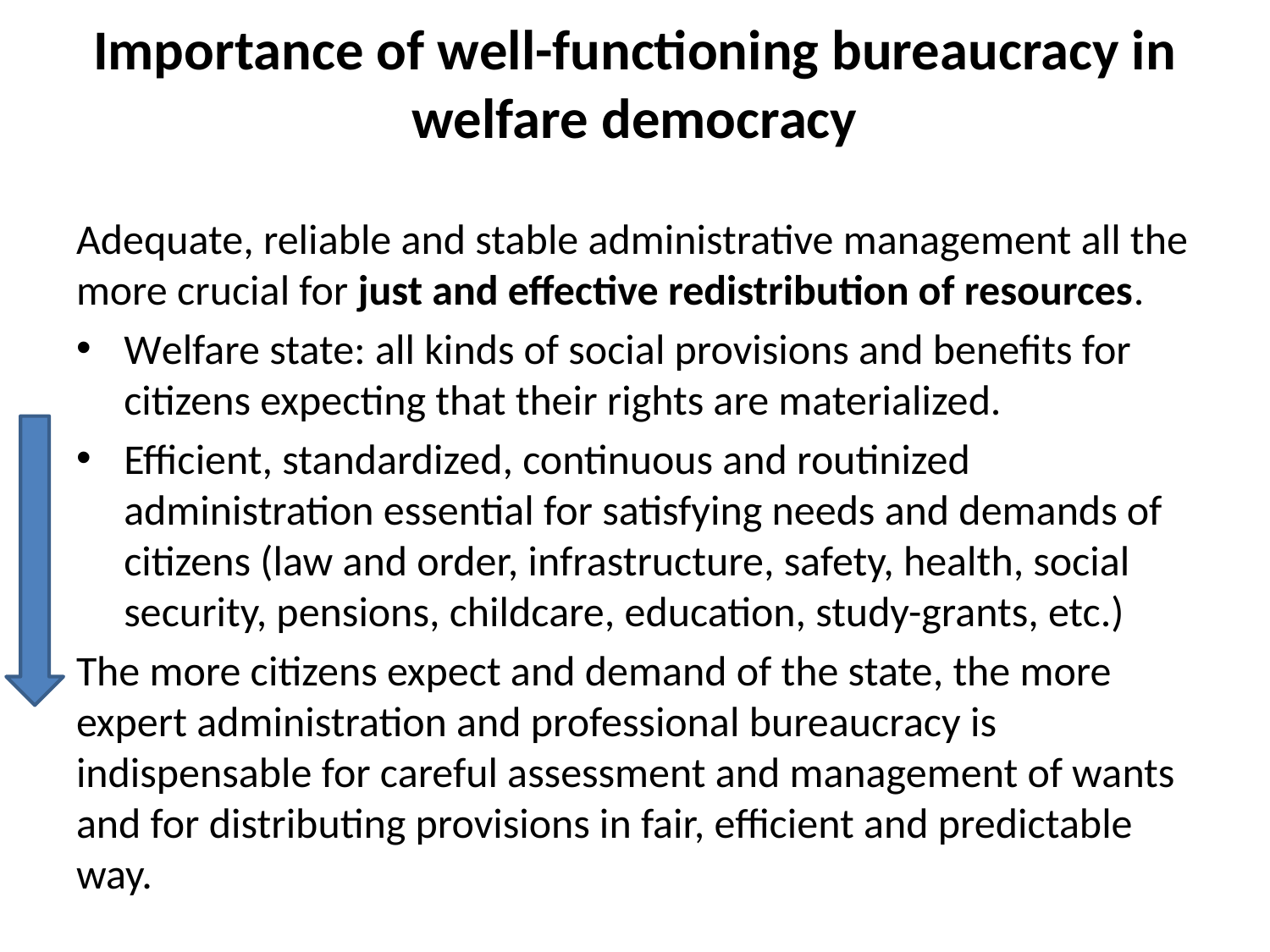

# Importance of well-functioning bureaucracy in welfare democracy

Adequate, reliable and stable administrative management all the more crucial for just and effective redistribution of resources.
Welfare state: all kinds of social provisions and benefits for citizens expecting that their rights are materialized.
Efficient, standardized, continuous and routinized administration essential for satisfying needs and demands of citizens (law and order, infrastructure, safety, health, social security, pensions, childcare, education, study-grants, etc.)
The more citizens expect and demand of the state, the more expert administration and professional bureaucracy is indispensable for careful assessment and management of wants and for distributing provisions in fair, efficient and predictable way.